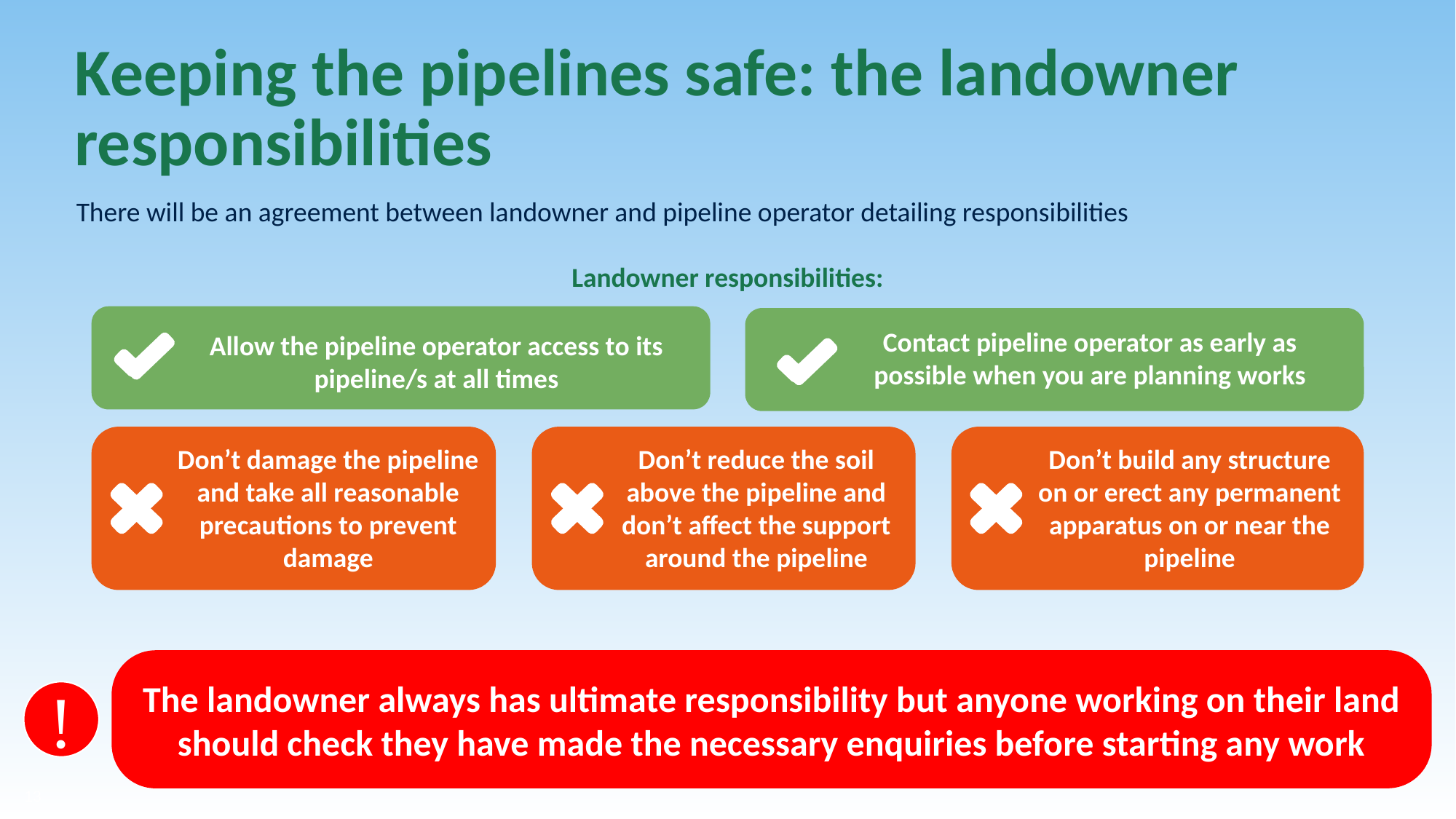

# Keeping the pipelines safe: the landowner responsibilities
There will be an agreement between landowner and pipeline operator detailing responsibilities
Landowner responsibilities:

Allow the pipeline operator access to its pipeline/s at all times

Contact pipeline operator as early as possible when you are planning works

Don’t damage the pipeline and take all reasonable precautions to prevent damage

Don’t reduce the soil above the pipeline and don’t affect the support around the pipeline

Don’t build any structure on or erect any permanent apparatus on or near the pipeline

The landowner always has ultimate responsibility but anyone working on their land should check they have made the necessary enquiries before starting any work
!